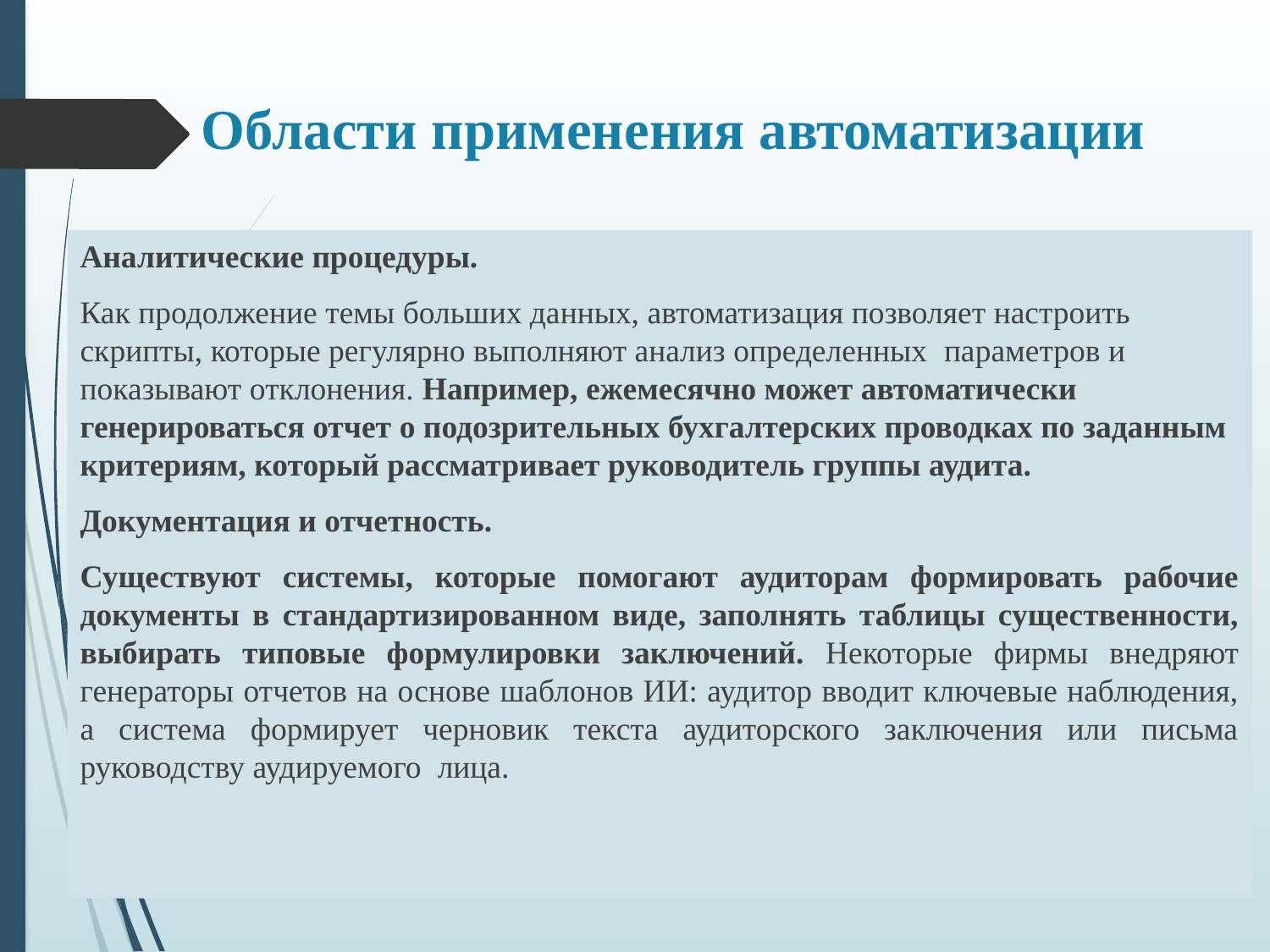

# Области применения автоматизации
Аналитические процедуры.
Как продолжение темы больших данных, автоматизация позволяет настроить скрипты, которые регулярно выполняют анализ определенных  параметров и показывают отклонения. Например, ежемесячно может автоматически генерироваться отчет о подозрительных бухгалтерских проводках по заданным критериям, который рассматривает руководитель группы аудита.
Документация и отчетность.
Существуют системы, которые помогают аудиторам формировать рабочие документы в стандартизированном виде, заполнять таблицы существенности, выбирать типовые формулировки заключений. Некоторые фирмы внедряют генераторы отчетов на основе шаблонов ИИ: аудитор вводит ключевые наблюдения, а система формирует черновик текста аудиторского заключения или письма руководству аудируемого  лица.